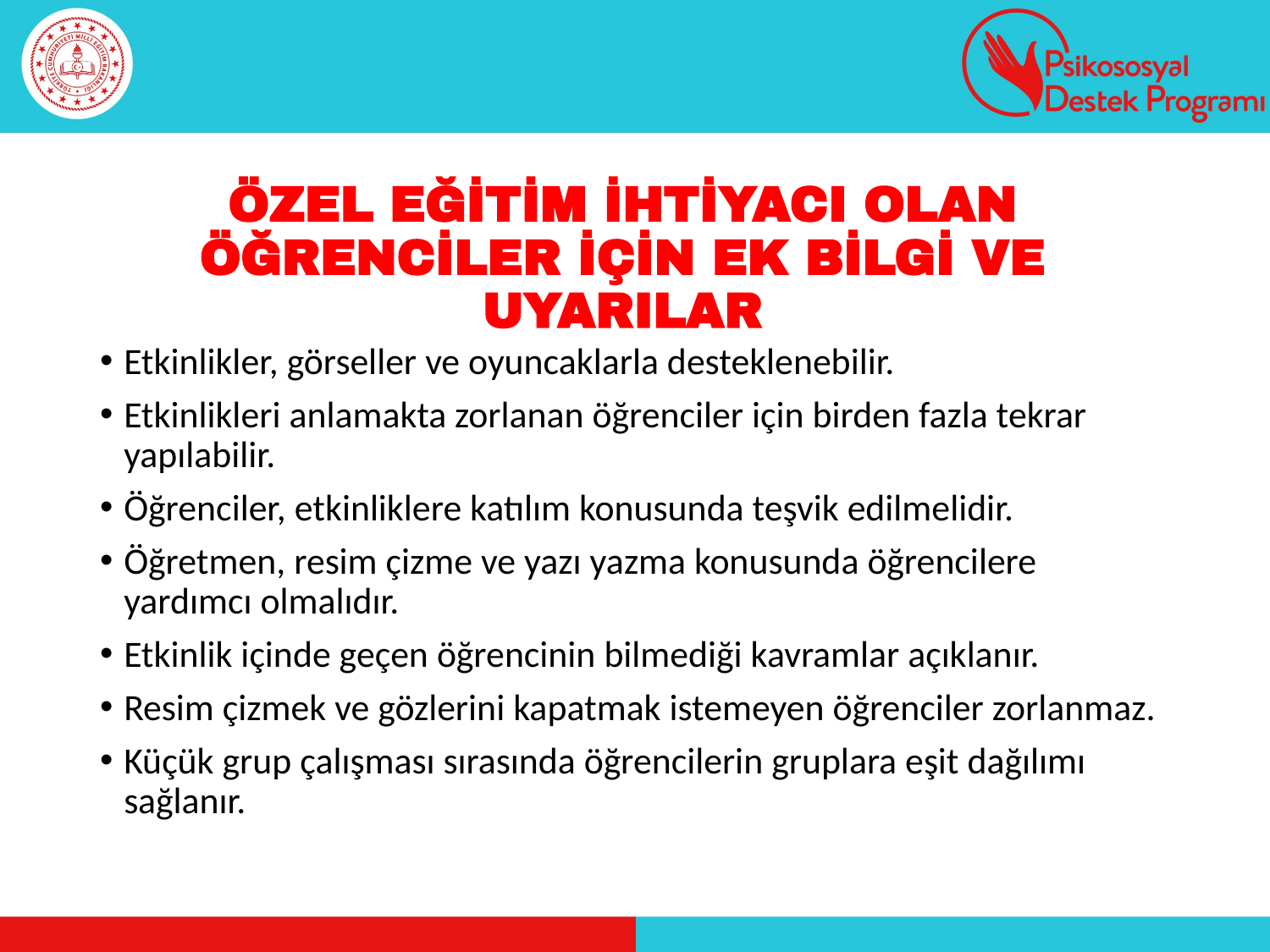

# ÖZEL EĞİTİM İHTİYACI OLAN ÖĞRENCİLER İÇİN EK BİLGİ VE UYARILAR
Etkinlikler, görseller ve oyuncaklarla desteklenebilir.
Etkinlikleri anlamakta zorlanan öğrenciler için birden fazla tekrar yapılabilir.
Öğrenciler, etkinliklere katılım konusunda teşvik edilmelidir.
Öğretmen, resim çizme ve yazı yazma konusunda öğrencilere yardımcı olmalıdır.
Etkinlik içinde geçen öğrencinin bilmediği kavramlar açıklanır.
Resim çizmek ve gözlerini kapatmak istemeyen öğrenciler zorlanmaz.
Küçük grup çalışması sırasında öğrencilerin gruplara eşit dağılımı sağlanır.